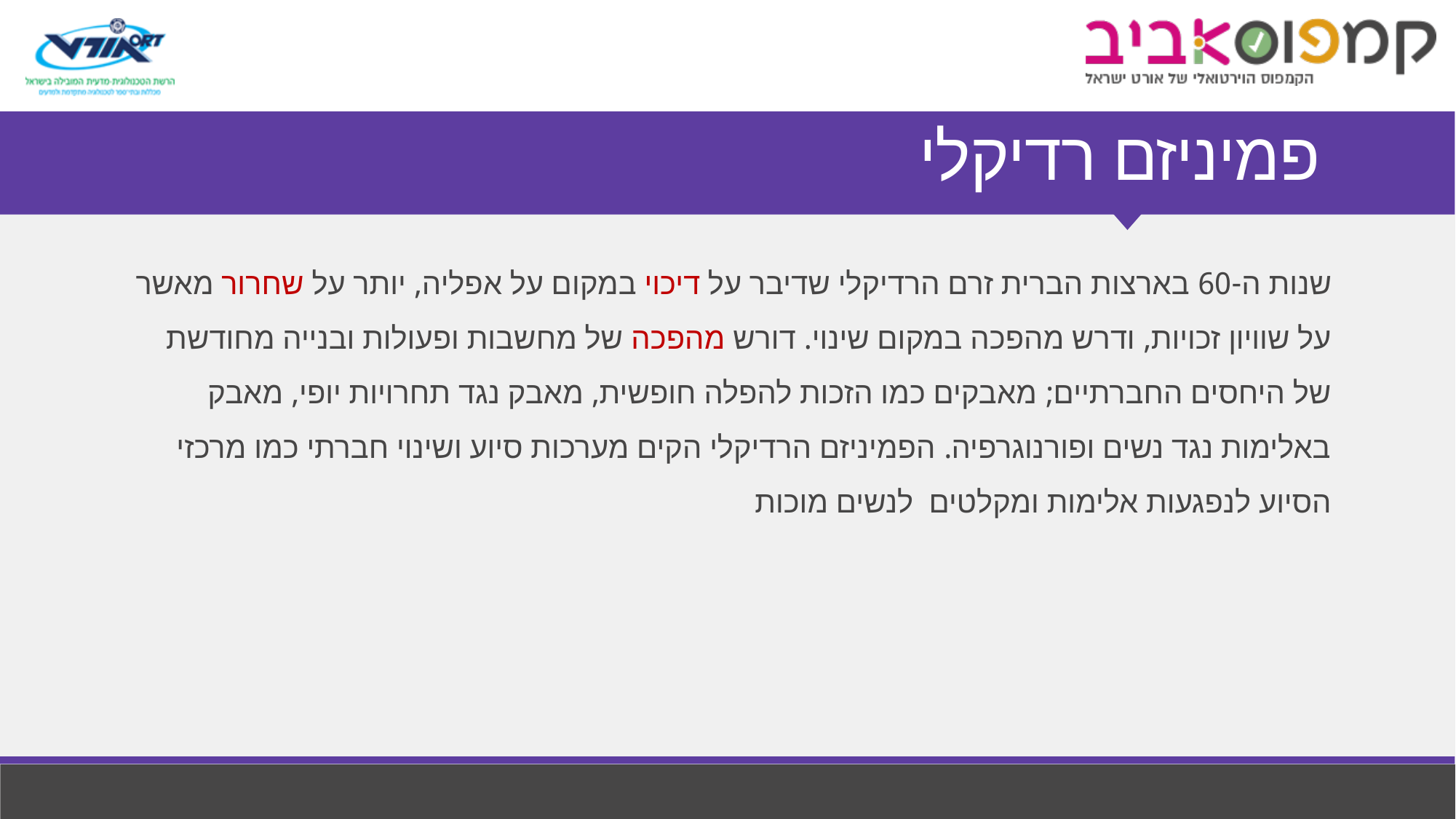

# פמיניזם רדיקלי
שנות ה-60 בארצות הברית זרם הרדיקלי שדיבר על דיכוי במקום על אפליה, יותר על שחרור מאשר על שוויון זכויות, ודרש מהפכה במקום שינוי. דורש מהפכה של מחשבות ופעולות ובנייה מחודשת של היחסים החברתיים; מאבקים כמו הזכות להפלה חופשית, מאבק נגד תחרויות יופי, מאבק באלימות נגד נשים ופורנוגרפיה. הפמיניזם הרדיקלי הקים מערכות סיוע ושינוי חברתי כמו מרכזי הסיוע לנפגעות אלימות ומקלטים  לנשים מוכות